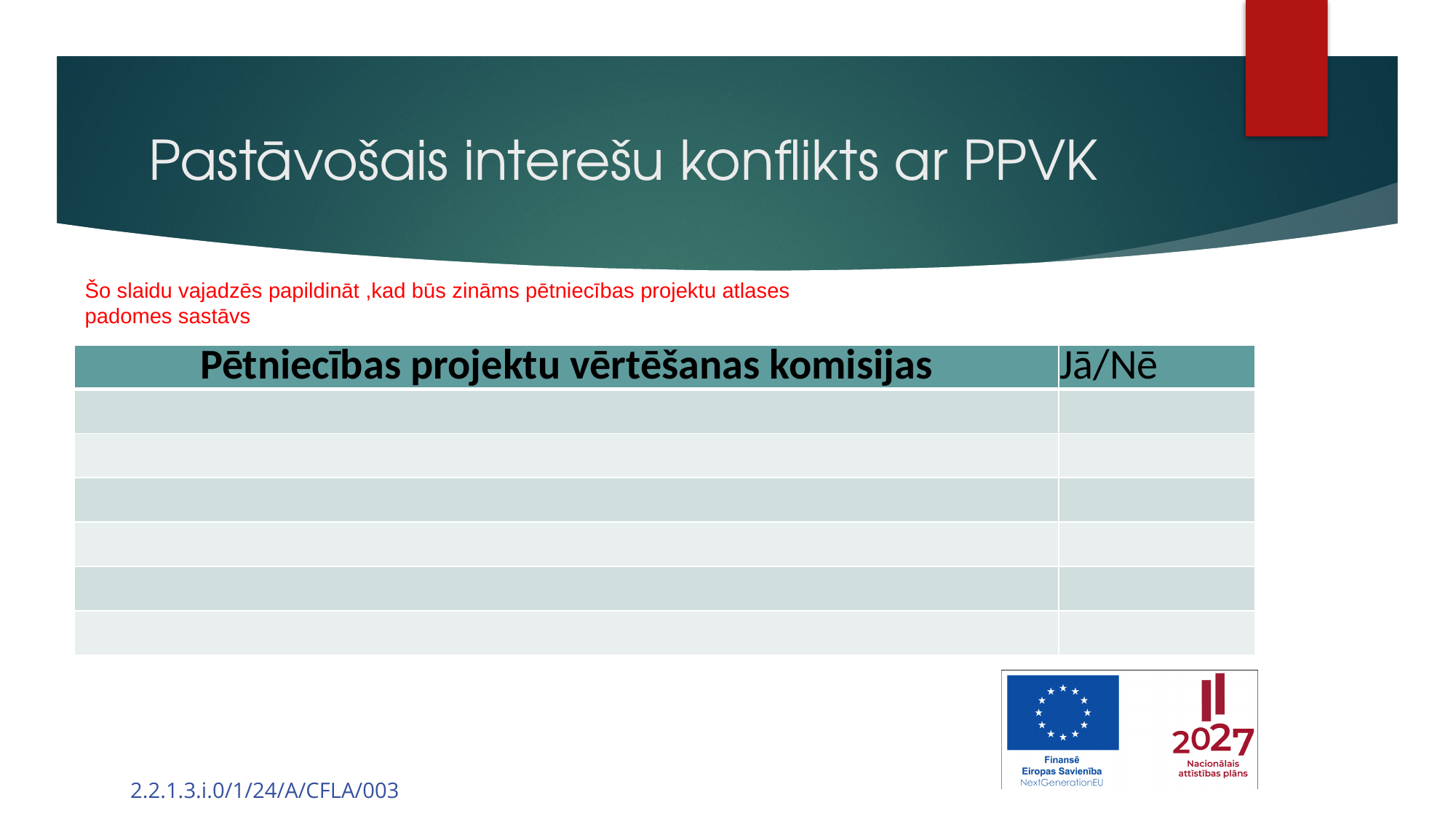

# Pastāvošais interešu konflikts ar PPVK
Šo slaidu vajadzēs papildināt ,kad būs zināms pētniecības projektu atlases padomes sastāvs
| Pētniecības projektu vērtēšanas komisijas | Jā/Nē |
| --- | --- |
|  |  |
|  |  |
|  |  |
|  |  |
|  |  |
|  |  |
2.2.1.3.i.0/1/24/A/CFLA/003